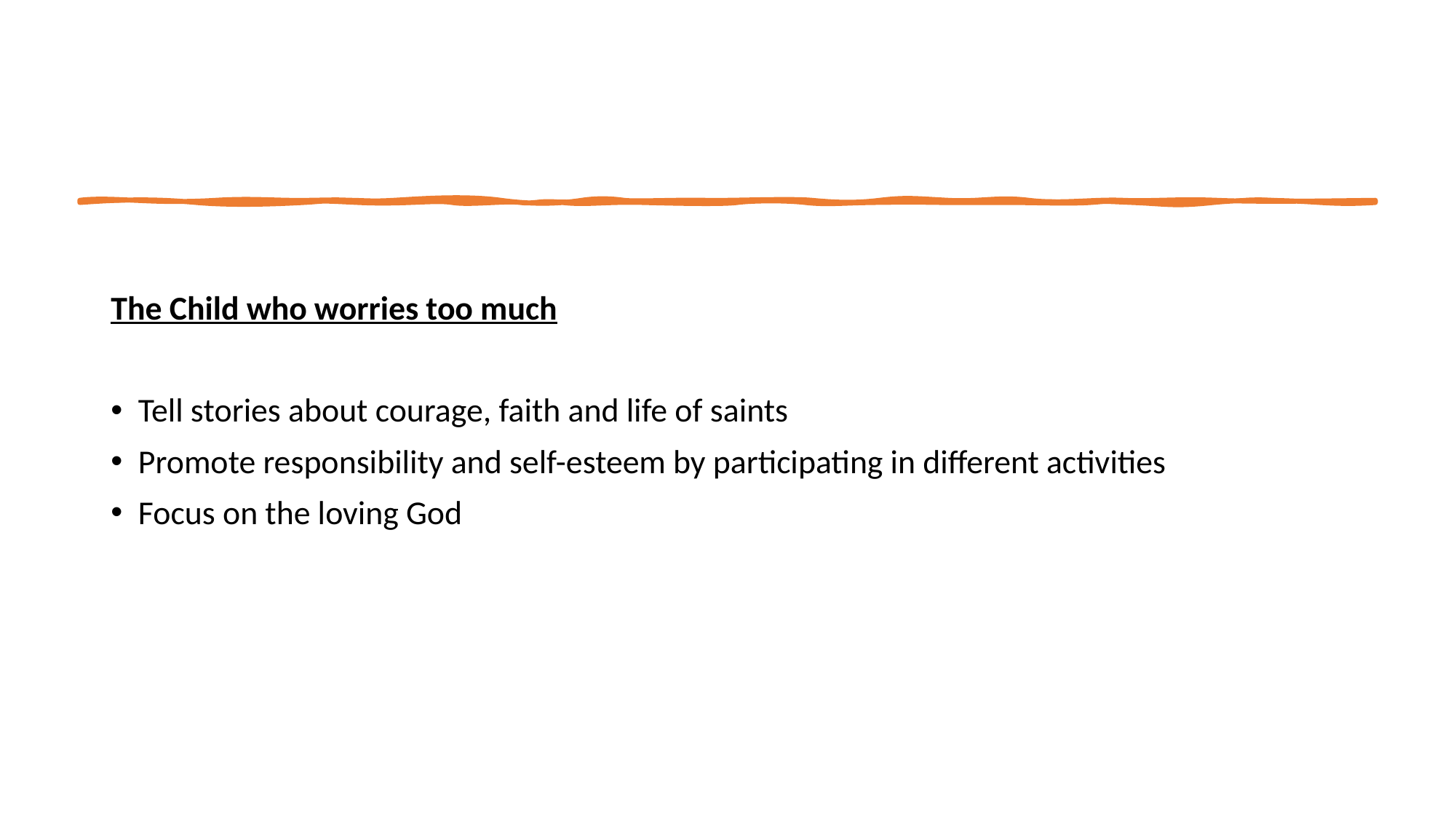

The Child who worries too much

Tell stories about courage, faith and life of saints
Promote responsibility and self-esteem by participating in different activities
Focus on the loving God